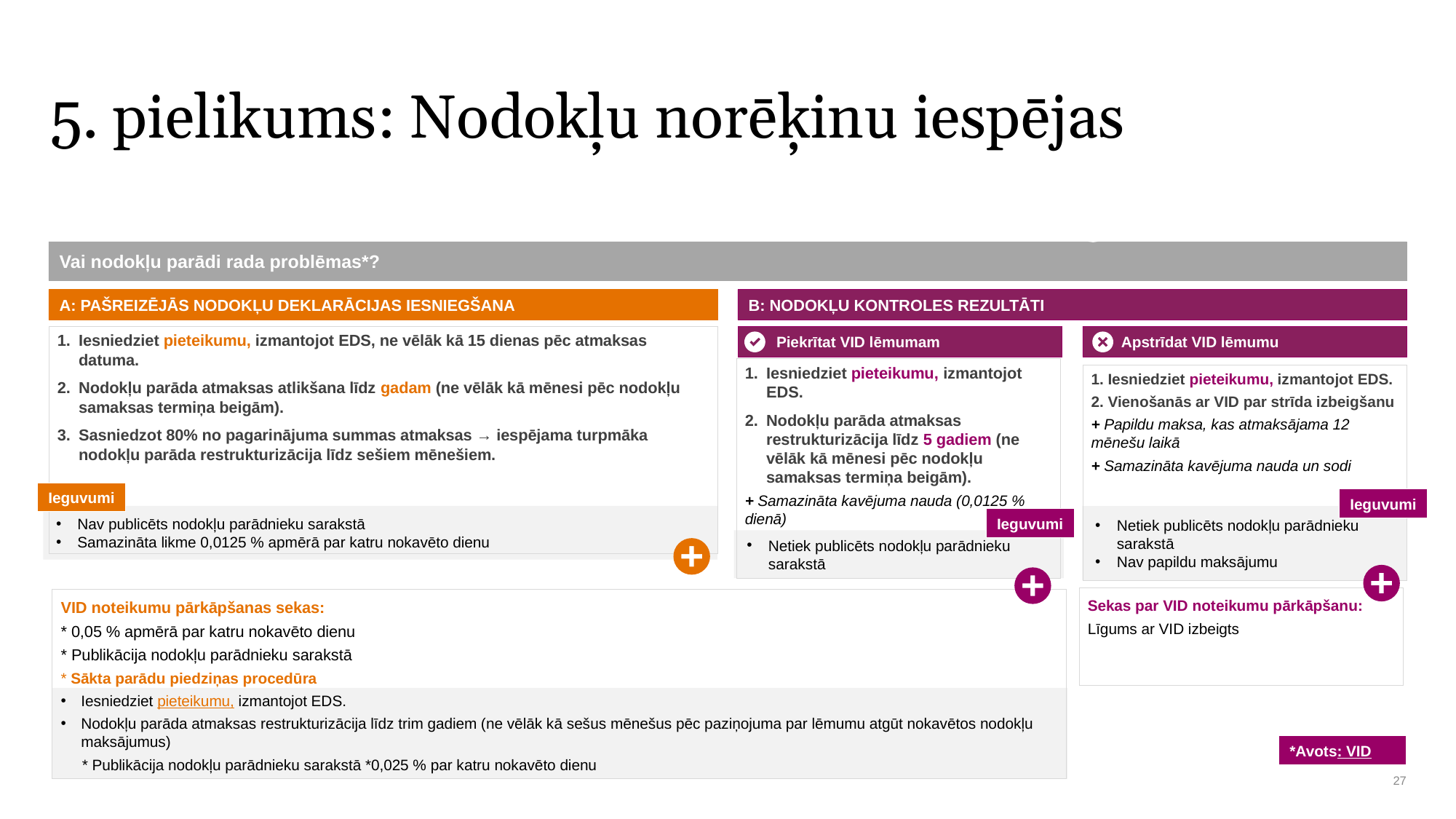

# 5. pielikums: Nodokļu norēķinu iespējas

Vai nodokļu parādi rada problēmas*?
A: PAŠREIZĒJĀS NODOKĻU DEKLARĀCIJAS IESNIEGŠANA
B: NODOKĻU KONTROLES REZULTĀTI
Iesniedziet pieteikumu, izmantojot EDS, ne vēlāk kā 15 dienas pēc atmaksas datuma.
Nodokļu parāda atmaksas atlikšana līdz gadam (ne vēlāk kā mēnesi pēc nodokļu samaksas termiņa beigām).
Sasniedzot 80% no pagarinājuma summas atmaksas → iespējama turpmāka nodokļu parāda restrukturizācija līdz sešiem mēnešiem.

Piekrītat VID lēmumam
Apstrīdat VID lēmumu

Iesniedziet pieteikumu, izmantojot EDS.
Nodokļu parāda atmaksas restrukturizācija līdz 5 gadiem (ne vēlāk kā mēnesi pēc nodokļu samaksas termiņa beigām).
+ Samazināta kavējuma nauda (0,0125 % dienā)
 Iesniedziet pieteikumu, izmantojot EDS.
 Vienošanās ar VID par strīda izbeigšanu
+ Papildu maksa, kas atmaksājama 12 mēnešu laikā
+ Samazināta kavējuma nauda un sodi
Ieguvumi
Ieguvumi
Nav publicēts nodokļu parādnieku sarakstā
Samazināta likme 0,0125 % apmērā par katru nokavēto dienu
Netiek publicēts nodokļu parādnieku sarakstā
Nav papildu maksājumu
Ieguvumi
Netiek publicēts nodokļu parādnieku sarakstā

Sekas par VID noteikumu pārkāpšanu:
Līgums ar VID izbeigts
VID noteikumu pārkāpšanas sekas:
* 0,05 % apmērā par katru nokavēto dienu
* Publikācija nodokļu parādnieku sarakstā
* Sākta parādu piedziņas procedūra
Iesniedziet pieteikumu, izmantojot EDS.
Nodokļu parāda atmaksas restrukturizācija līdz trim gadiem (ne vēlāk kā sešus mēnešus pēc paziņojuma par lēmumu atgūt nokavētos nodokļu maksājumus)
* Publikācija nodokļu parādnieku sarakstā *0,025 % par katru nokavēto dienu

*Avots: VID
27